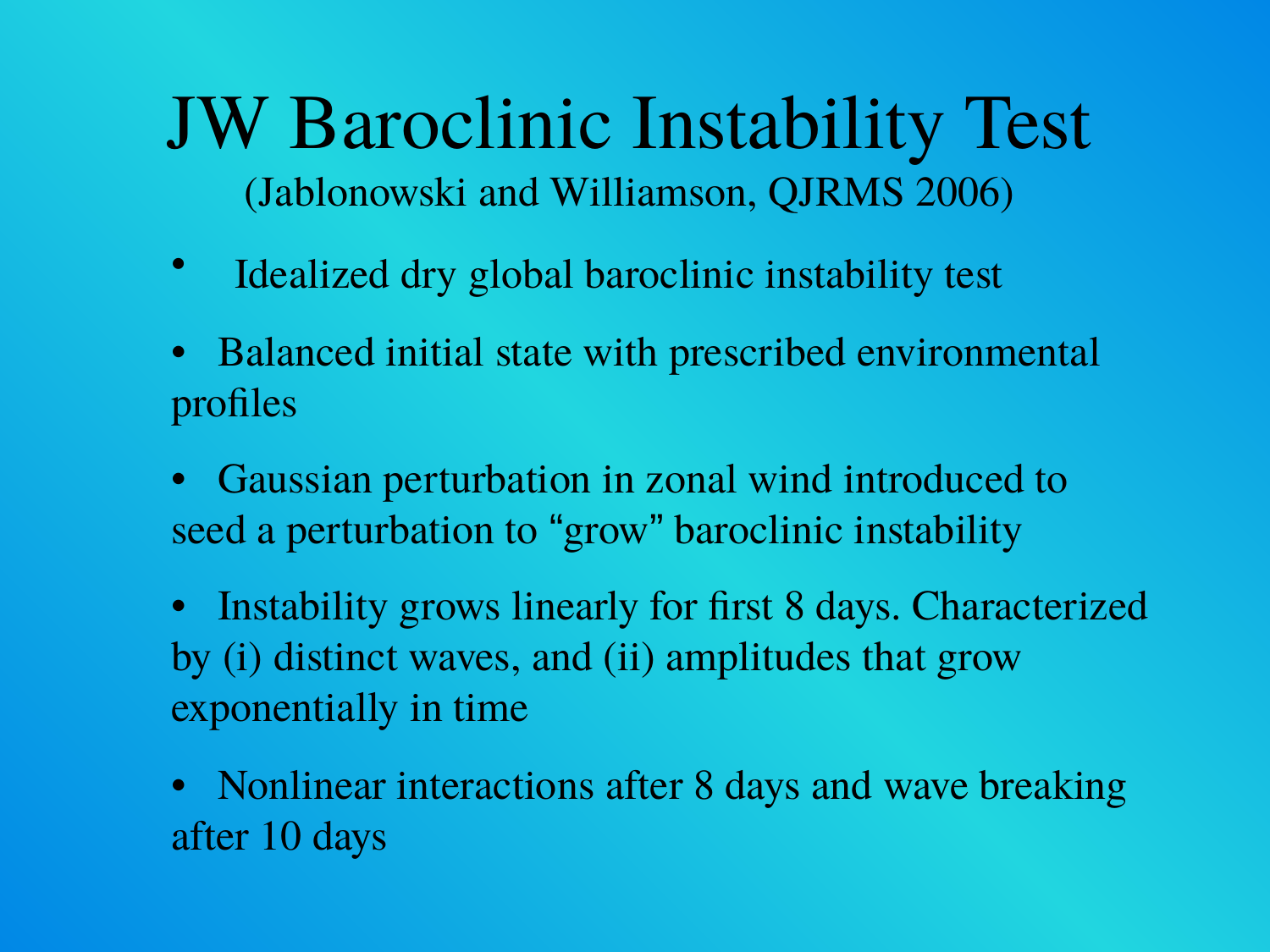

# JW Baroclinic Instability Test (Jablonowski and Williamson, QJRMS 2006)
   Idealized dry global baroclinic instability test
•   Balanced initial state with prescribed environmental profiles
•   Gaussian perturbation in zonal wind introduced to seed a perturbation to “grow” baroclinic instability
•   Instability grows linearly for first 8 days. Characterized  by (i) distinct waves, and (ii) amplitudes that grow exponentially in time
•   Nonlinear interactions after 8 days and wave breaking after 10 days